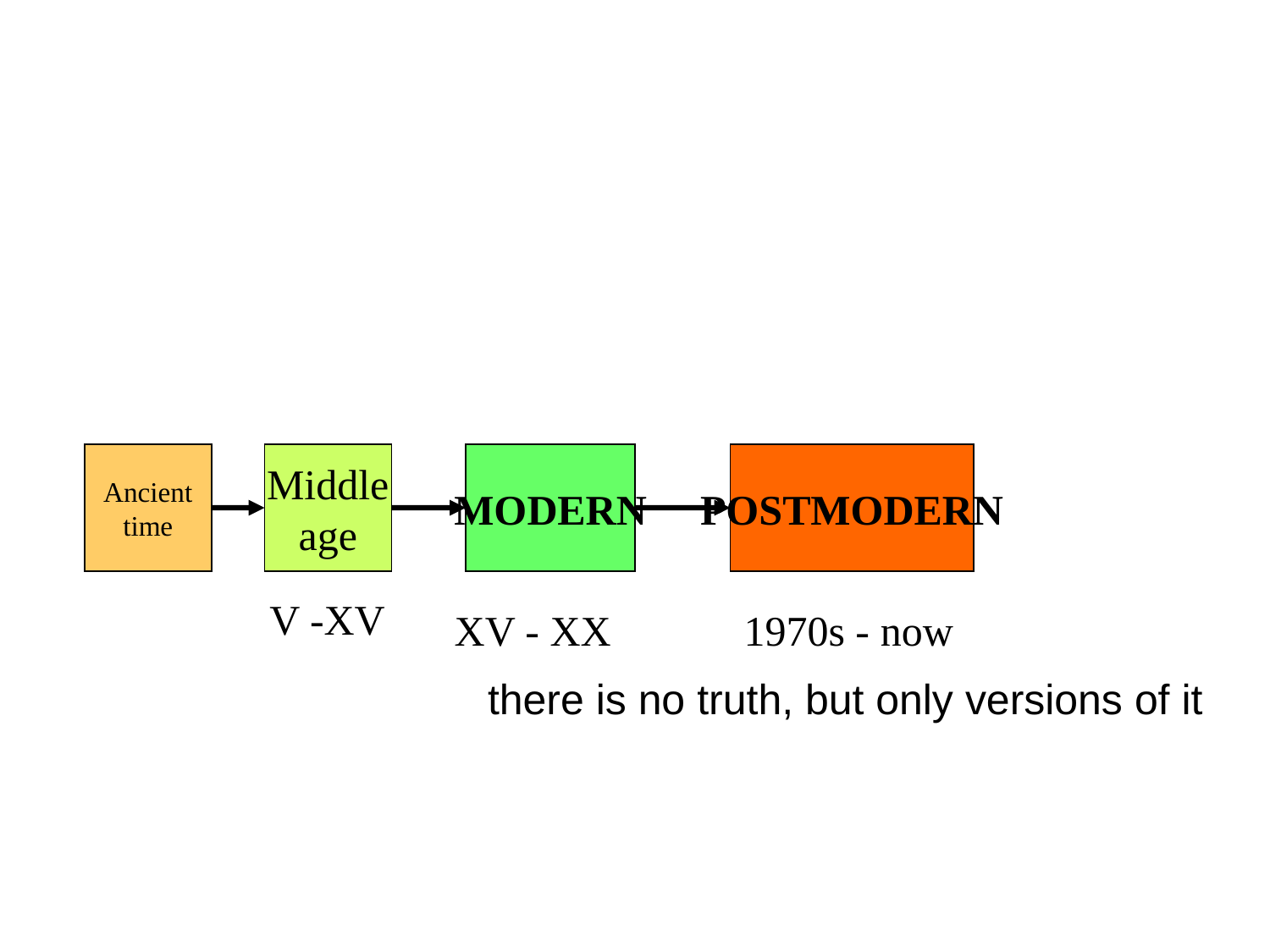

Ancient
time
Middle
age
MODERN
POSTMODERN

V -XV
XV - XX
1970s - now

there is no truth, but only versions of it